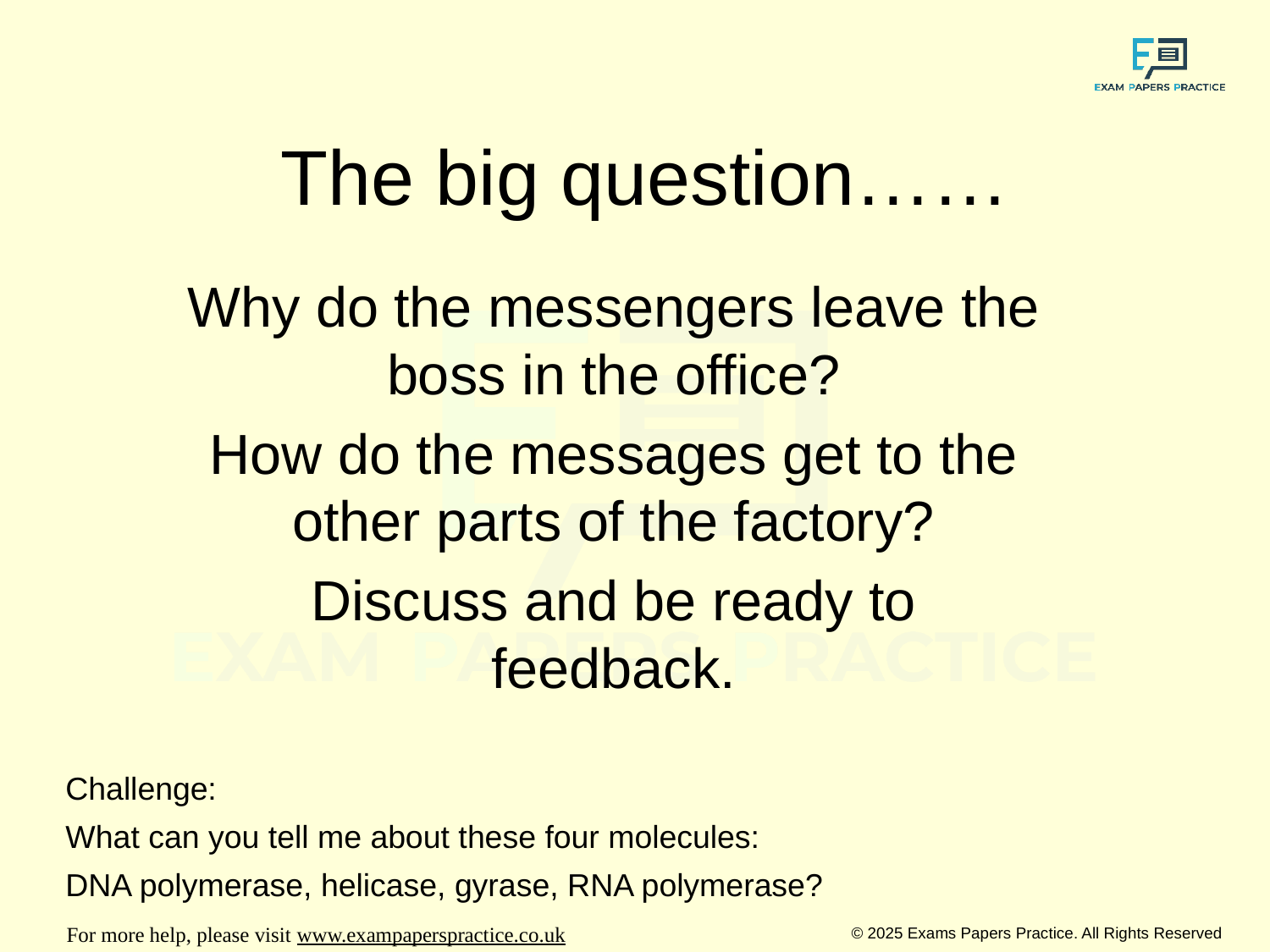

# The big question……
Why do the messengers leave the boss in the office?
How do the messages get to the other parts of the factory?
Discuss and be ready to feedback.
Challenge:
What can you tell me about these four molecules:
DNA polymerase, helicase, gyrase, RNA polymerase?